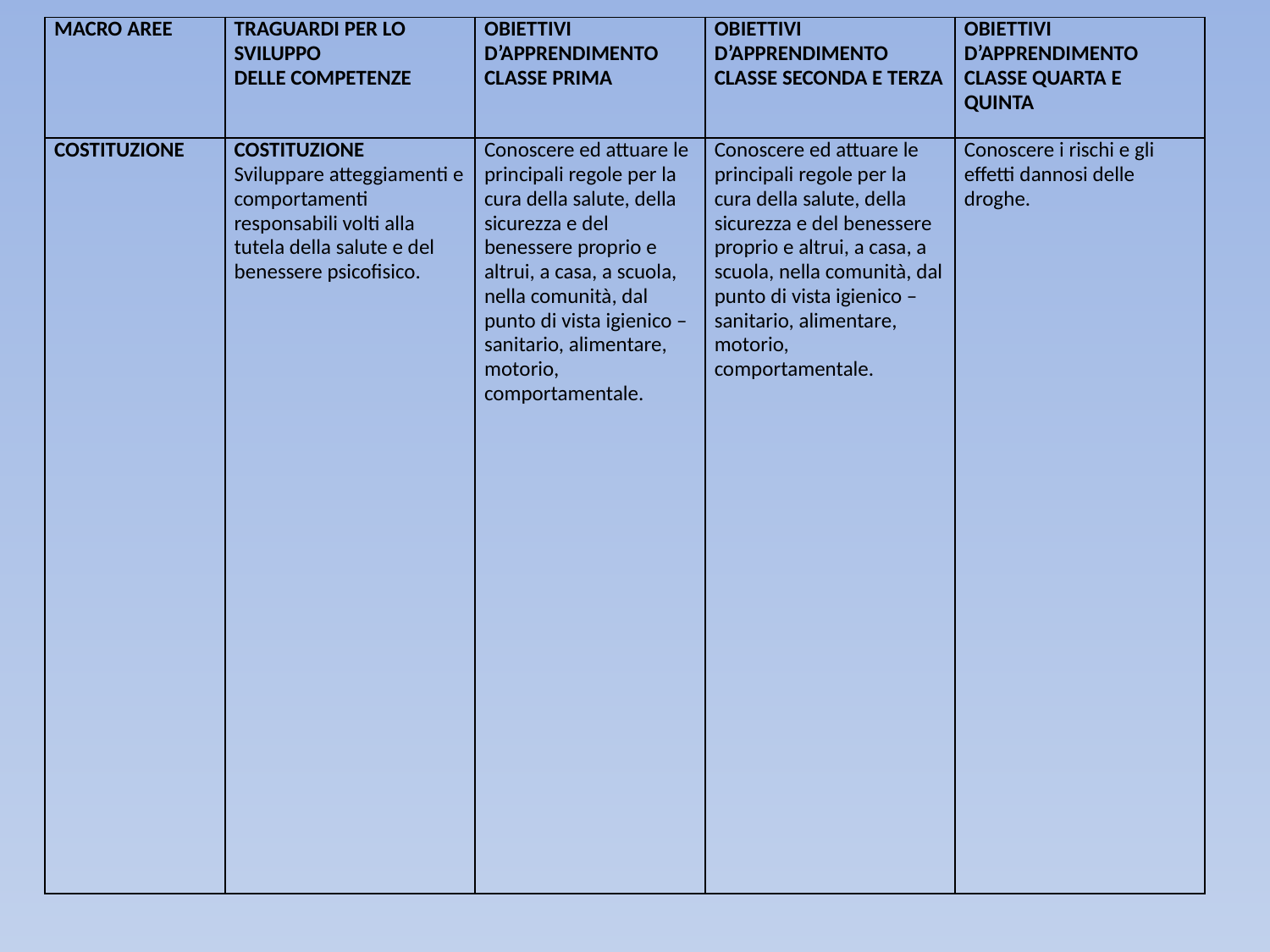

| MACRO AREE | TRAGUARDI PER LO SVILUPPO DELLE COMPETENZE | OBIETTIVI D’APPRENDIMENTO CLASSE PRIMA | OBIETTIVI D’APPRENDIMENTO CLASSE SECONDA E TERZA | OBIETTIVI D’APPRENDIMENTO CLASSE QUARTA E QUINTA |
| --- | --- | --- | --- | --- |
| COSTITUZIONE | COSTITUZIONE Sviluppare atteggiamenti e comportamenti responsabili volti alla tutela della salute e del benessere psicofisico. | Conoscere ed attuare le principali regole per la cura della salute, della sicurezza e del benessere proprio e altrui, a casa, a scuola, nella comunità, dal punto di vista igienico –sanitario, alimentare, motorio, comportamentale. | Conoscere ed attuare le principali regole per la cura della salute, della sicurezza e del benessere proprio e altrui, a casa, a scuola, nella comunità, dal punto di vista igienico –sanitario, alimentare, motorio, comportamentale. | Conoscere i rischi e gli effetti dannosi delle droghe. |